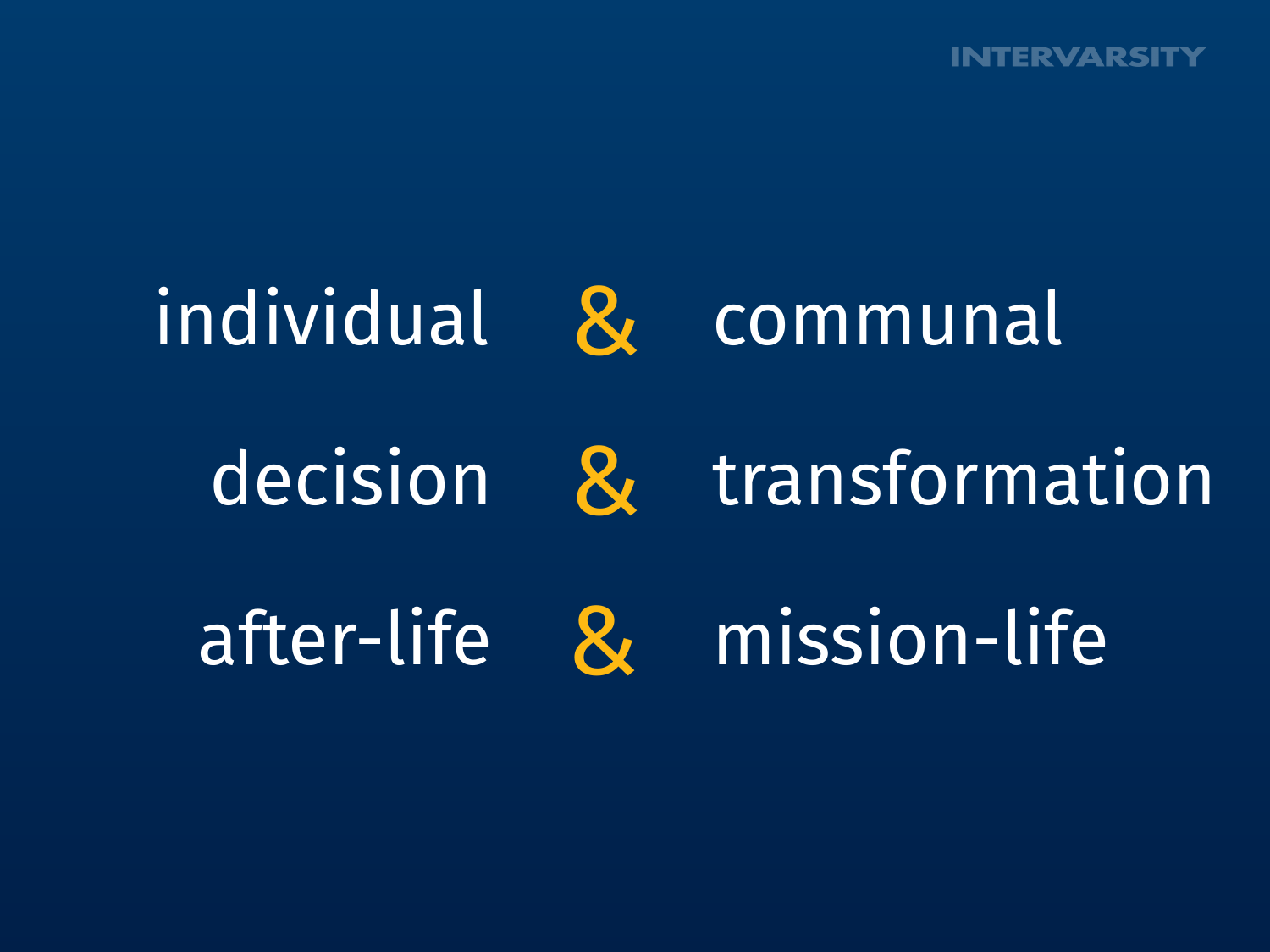

# individual
&
communal
decision
transformation
&
after-life
mission-life
&